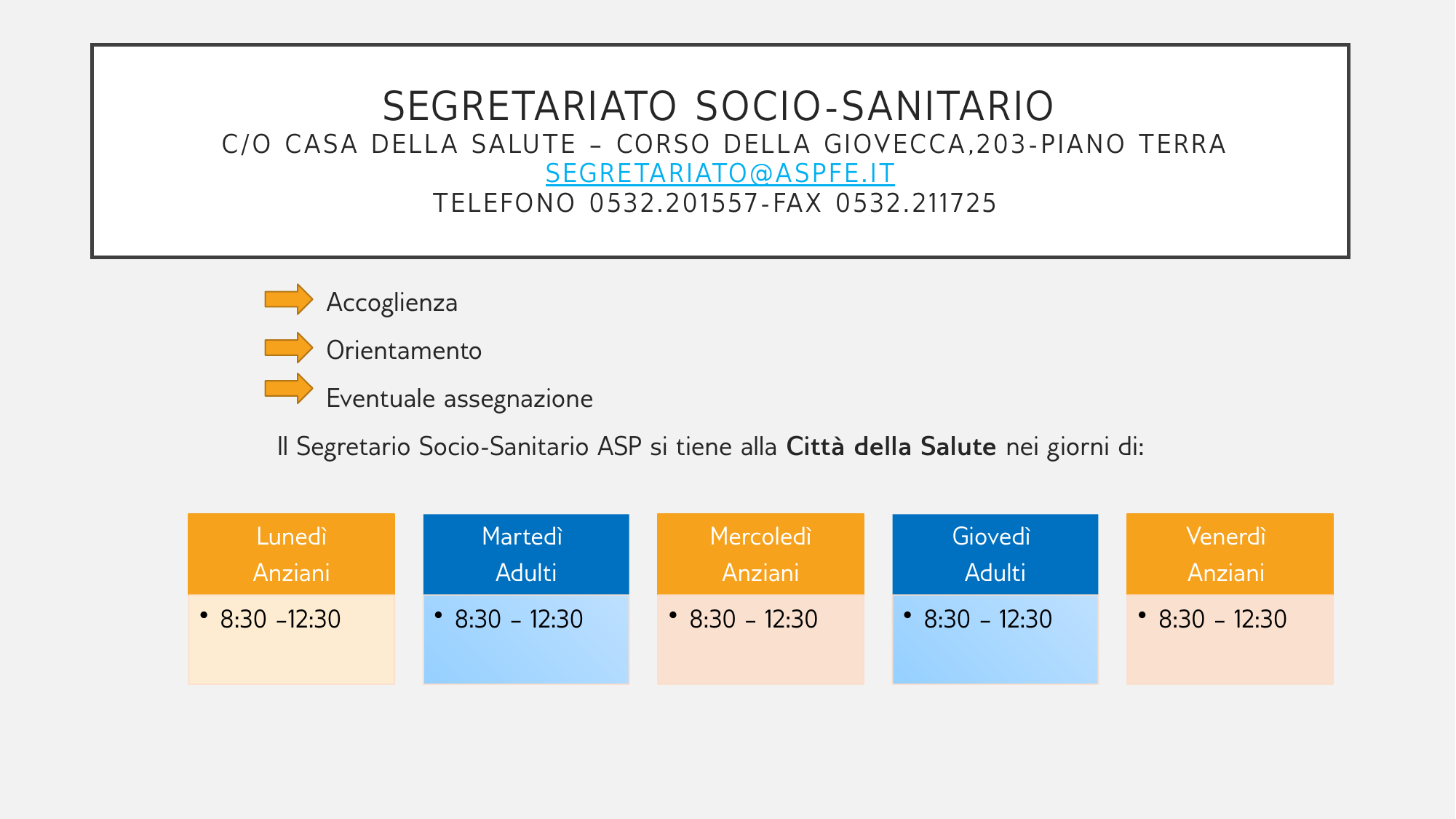

# Segretariato socio-sanitario c/o casa della salute – Corso della giovecca,203-piano terra segretariato@aspfe.it telefono 0532.201557-fax 0532.211725
Lunedì
Anziani
8:30 –12:30
Martedì
Adulti
8:30 – 12:30
Mercoledì
Anziani
8:30 – 12:30
Giovedì
Adulti
8:30 – 12:30
Venerdì
Anziani
8:30 – 12:30
      Accoglienza
      Orientamento
      Eventuale assegnazione
Il Segretario Socio-Sanitario ASP si tiene alla Città della Salute nei giorni di: